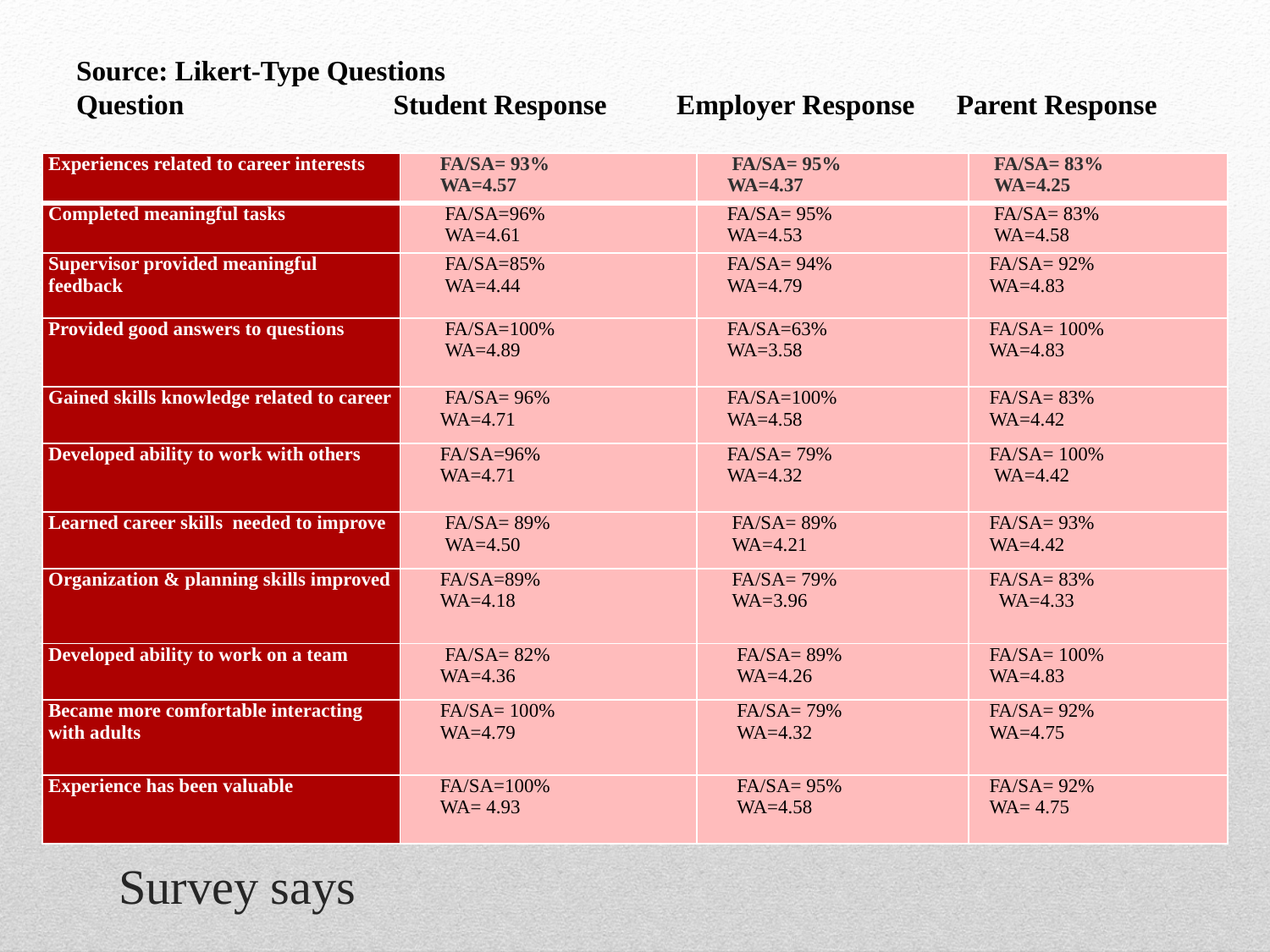

Source: Likert-Type Questions
Question                              Student Response          Employer Response      Parent Response

| Experiences related to career interests | FA/SA= 93% WA=4.57 | FA/SA= 95% WA=4.37 | FA/SA= 83% WA=4.25 |
| --- | --- | --- | --- |
| Completed meaningful tasks | FA/SA=96% WA=4.61 | FA/SA= 95% WA=4.53 | FA/SA= 83% WA=4.58 |
| Supervisor provided meaningful feedback | FA/SA=85% WA=4.44 | FA/SA= 94% WA=4.79 | FA/SA= 92% WA=4.83 |
| Provided good answers to questions | FA/SA=100% WA=4.89 | FA/SA=63% WA=3.58 | FA/SA= 100% WA=4.83 |
| Gained skills knowledge related to career | FA/SA= 96% WA=4.71 | FA/SA=100% WA=4.58 | FA/SA= 83% WA=4.42 |
| Developed ability to work with others | FA/SA=96% WA=4.71 | FA/SA= 79% WA=4.32 | FA/SA= 100% WA=4.42 |
| Learned career skills needed to improve | FA/SA= 89% WA=4.50 | FA/SA= 89% WA=4.21 | FA/SA= 93% WA=4.42 |
| Organization & planning skills improved | FA/SA=89% WA=4.18 | FA/SA= 79% WA=3.96 | FA/SA= 83% WA=4.33 |
| Developed ability to work on a team | FA/SA= 82% WA=4.36 | FA/SA= 89% WA=4.26 | FA/SA= 100% WA=4.83 |
| Became more comfortable interacting with adults | FA/SA= 100% WA=4.79 | FA/SA= 79% WA=4.32 | FA/SA= 92% WA=4.75 |
| Experience has been valuable | FA/SA=100% WA= 4.93 | FA/SA= 95% WA=4.58 | FA/SA= 92% WA= 4.75 |
# Survey says